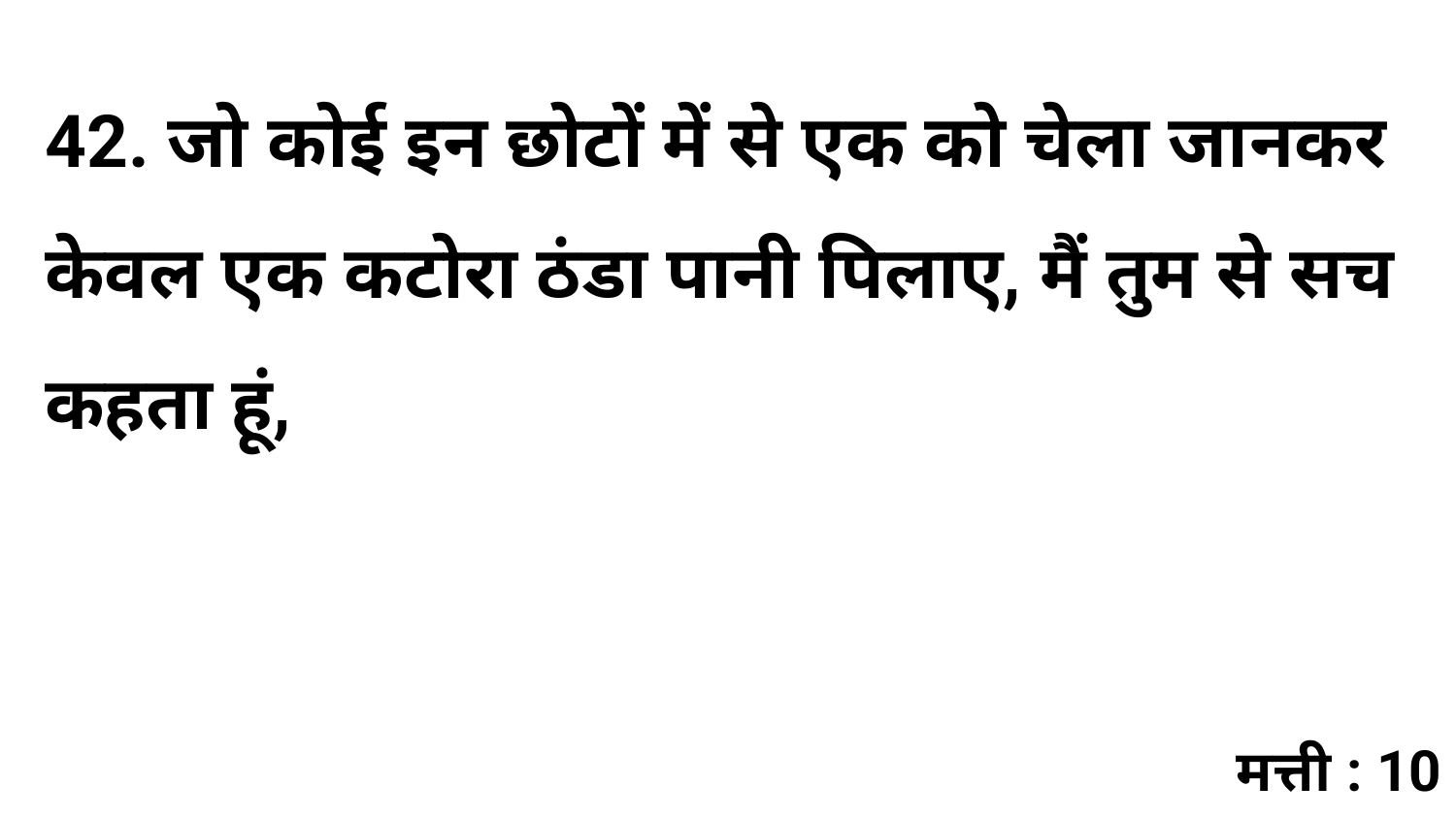

42. जो कोई इन छोटों में से एक को चेला जानकर केवल एक कटोरा ठंडा पानी पिलाए, मैं तुम से सच कहता हूं,
मत्ती : 10